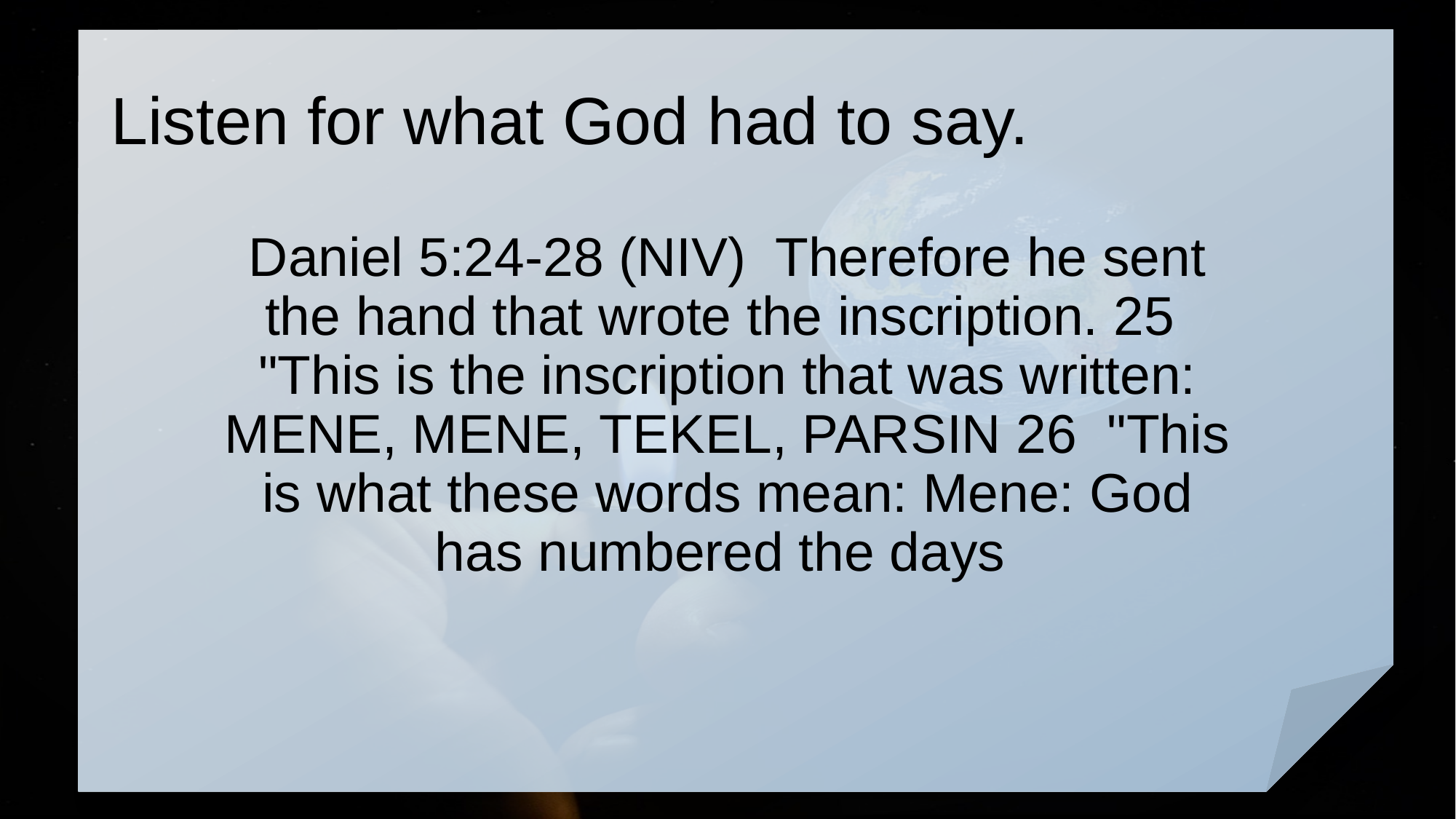

# Listen for what God had to say.
Daniel 5:24-28 (NIV)  Therefore he sent the hand that wrote the inscription. 25  "This is the inscription that was written: MENE, MENE, TEKEL, PARSIN 26  "This is what these words mean: Mene: God has numbered the days